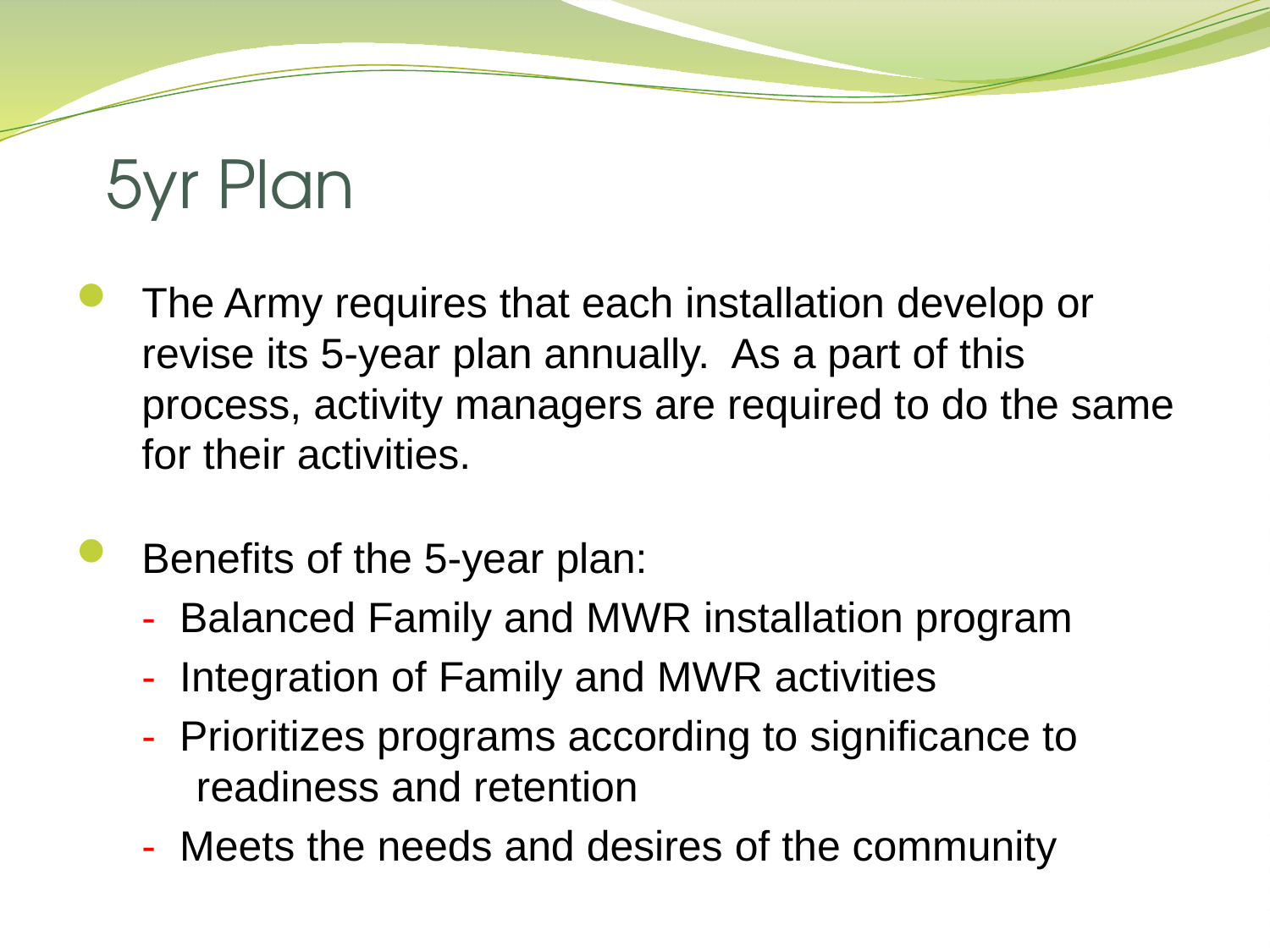

# 5yr Plan
The Army requires that each installation develop or revise its 5-year plan annually.  As a part of this process, activity managers are required to do the same for their activities.

Benefits of the 5-year plan:
-  Balanced Family and MWR installation program
-  Integration of Family and MWR activities
-  Prioritizes programs according to significance to readiness and retention
-  Meets the needs and desires of the community